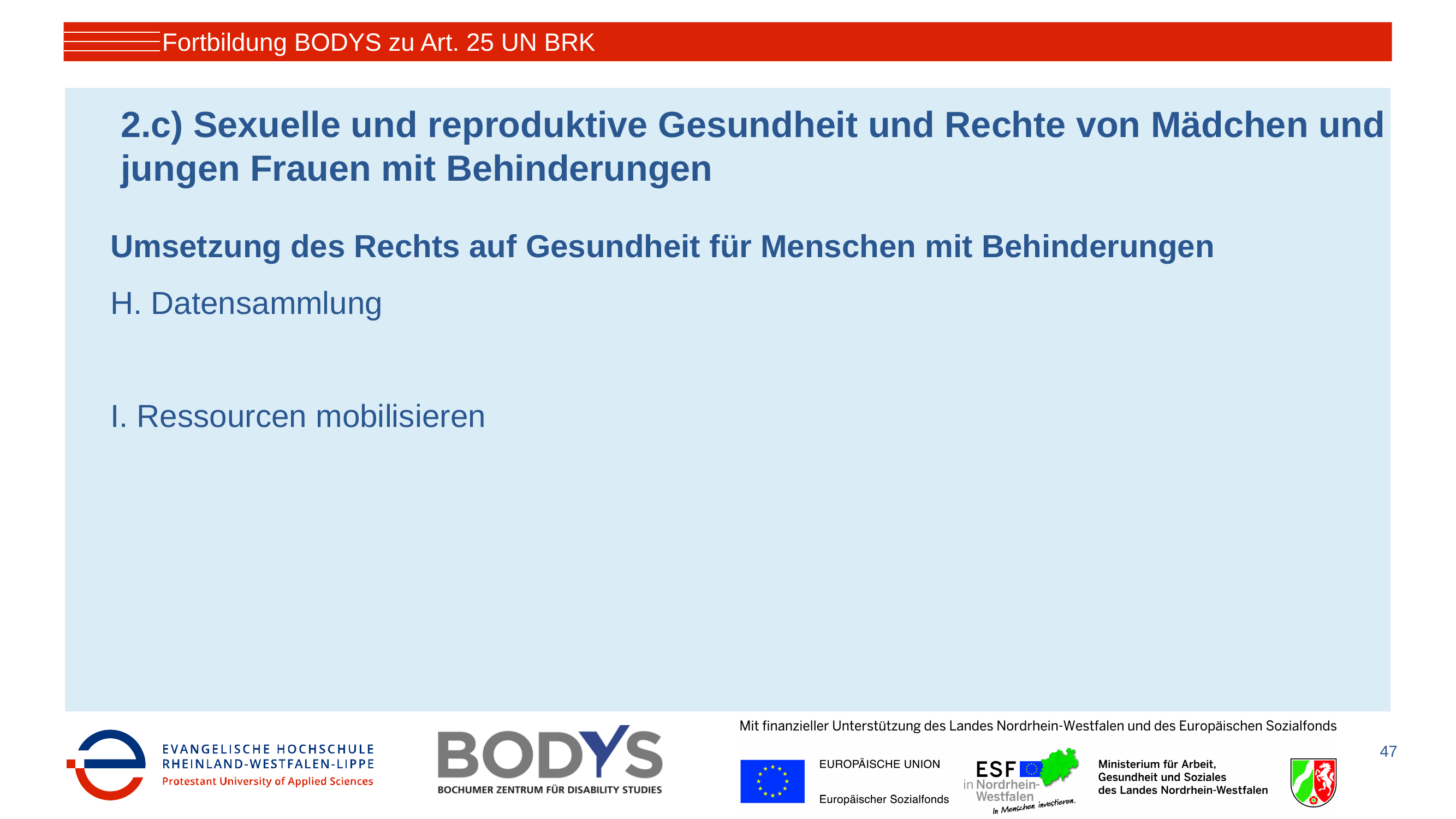

Fortbildung BODYS zu Art. 25 UN BRK
# 2.c) Sexuelle und reproduktive Gesundheit und Rechte von Mädchen und jungen Frauen mit Behinderungen
Umsetzung des Rechts auf Gesundheit für Menschen mit Behinderungen
H. Datensammlung

I. Ressourcen mobilisieren

47